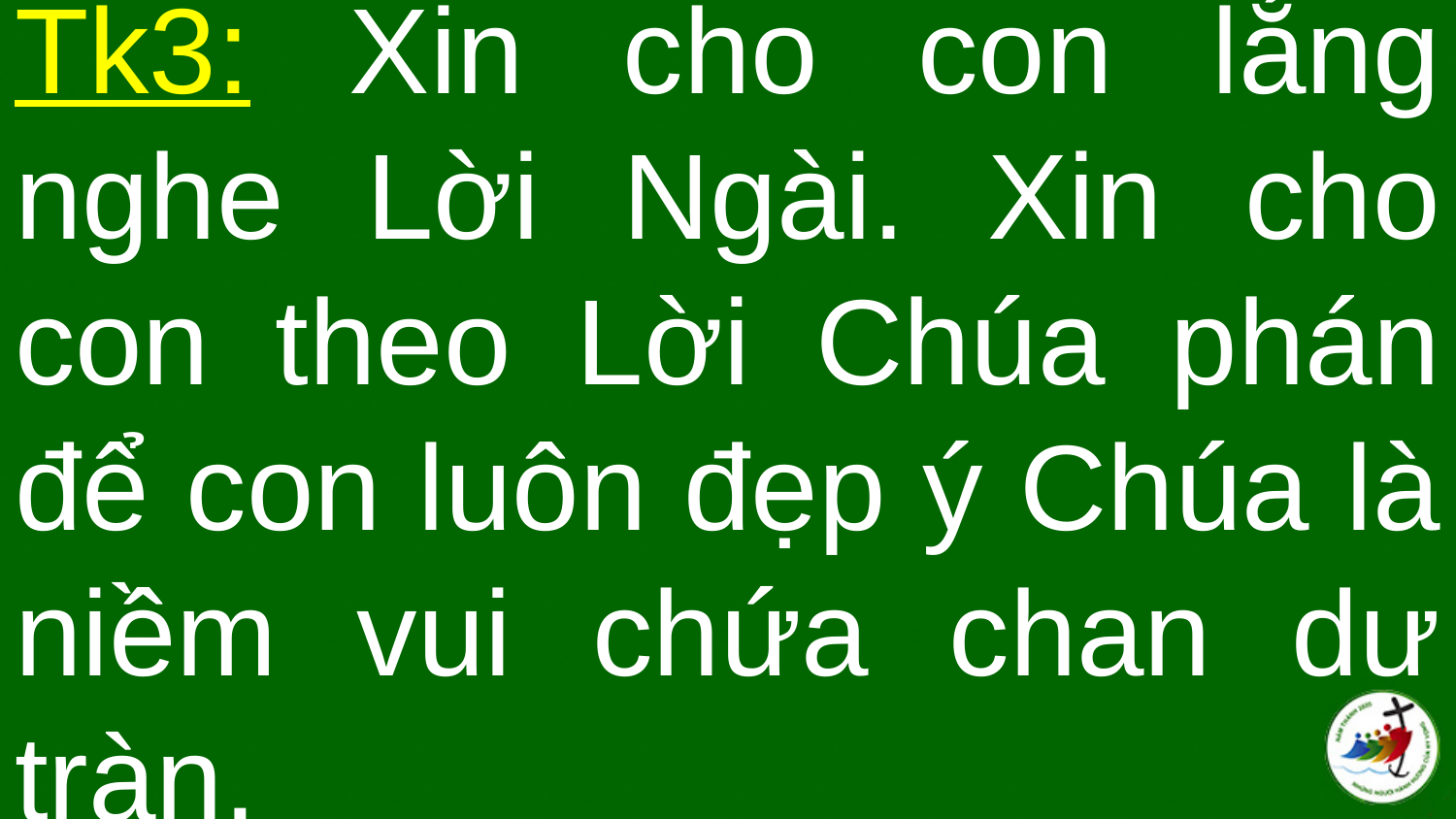

# Tk3: Xin cho con lắng nghe Lời Ngài. Xin cho con theo Lời Chúa phán để con luôn đẹp ý Chúa là niềm vui chứa chan dư tràn.